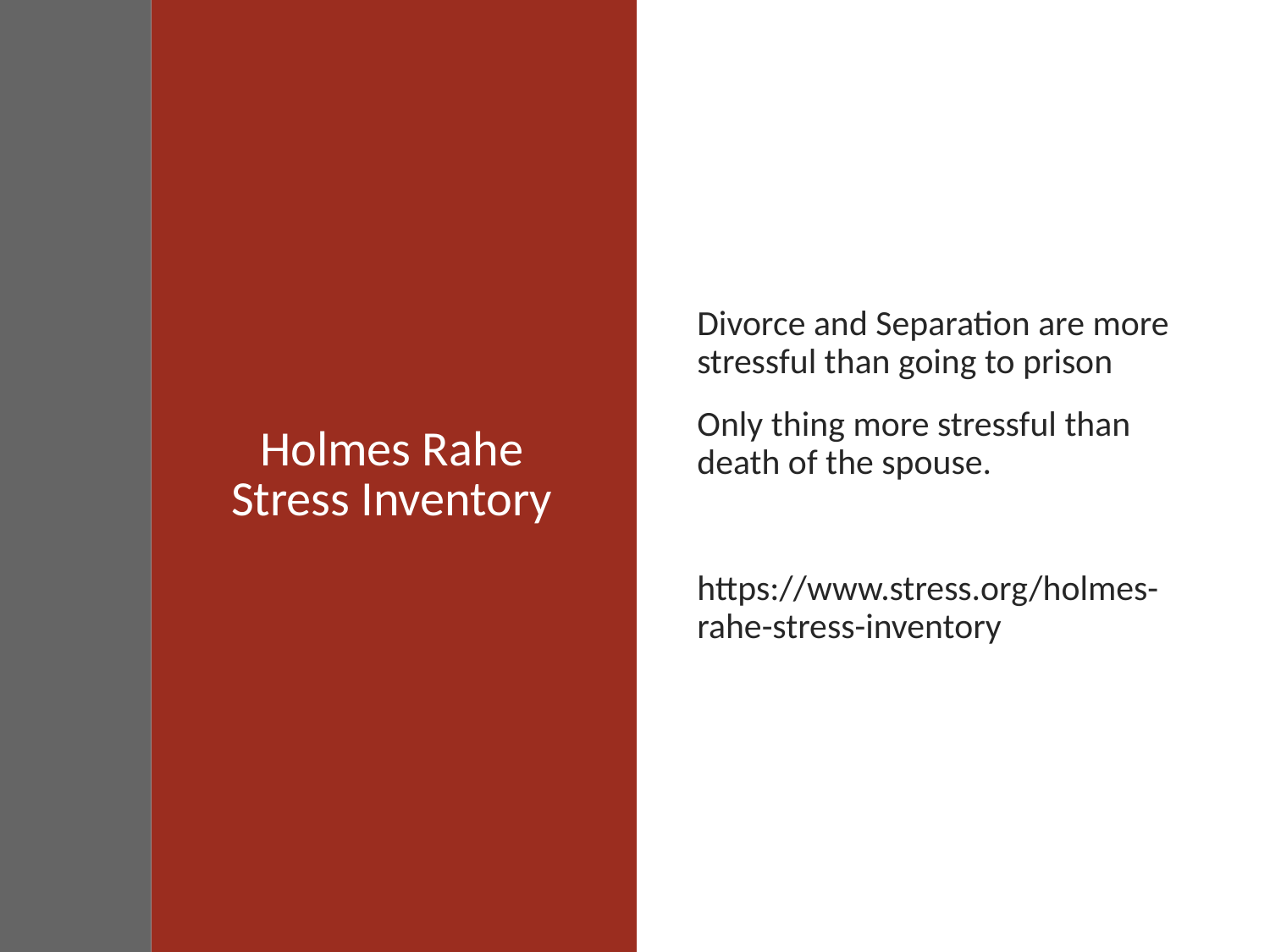

# Holmes Rahe Stress Inventory
Divorce and Separation are more stressful than going to prison
Only thing more stressful than death of the spouse.

https://www.stress.org/holmes-rahe-stress-inventory